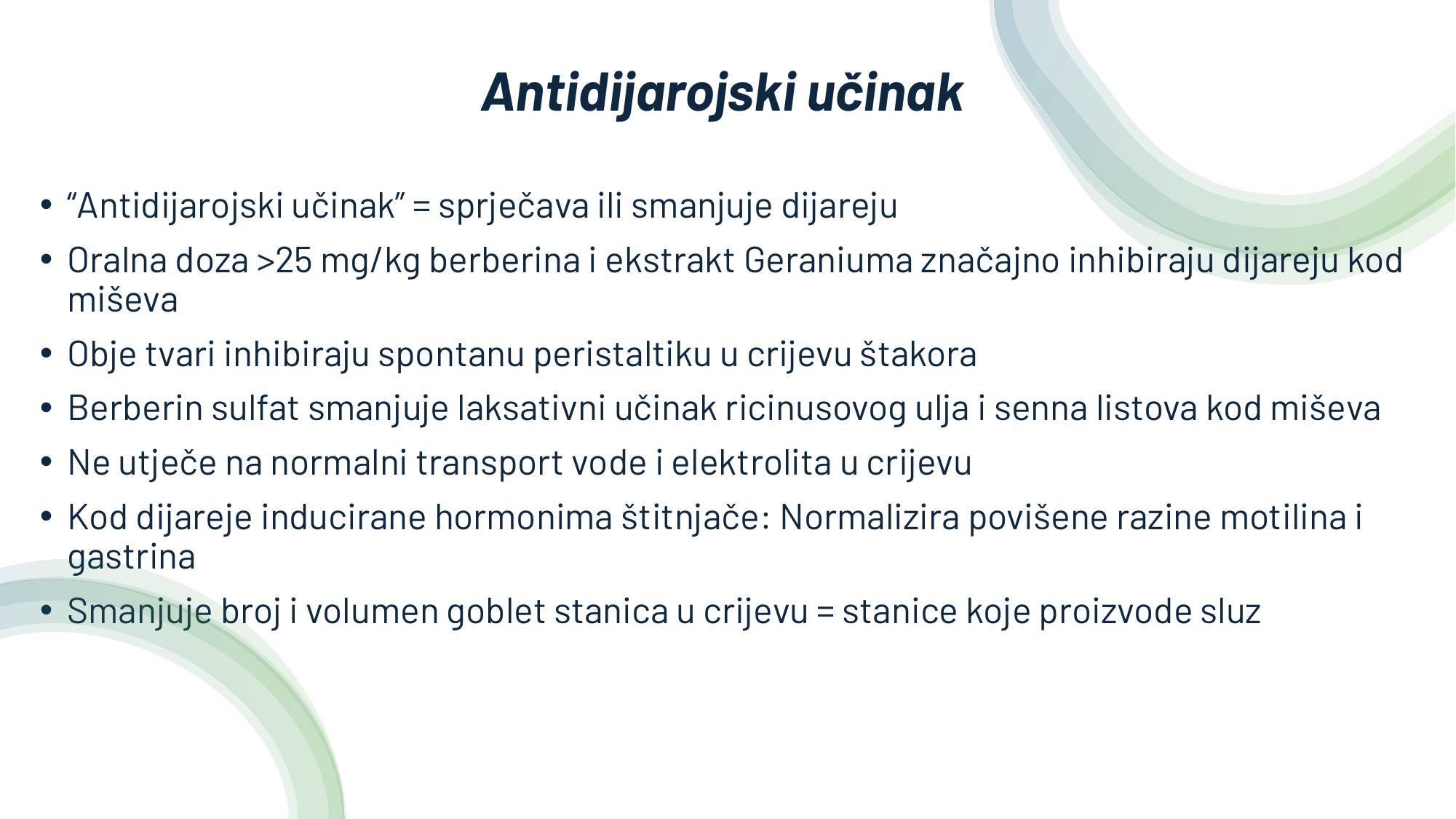

# Antidijarojski učinak

“Antidijarojski učinak” = sprječava ili smanjuje dijareju
Oralna doza >25 mg/kg berberina i ekstrakt Geraniuma značajno inhibiraju dijareju kod miševa
Obje tvari inhibiraju spontanu peristaltiku u crijevu štakora
Berberin sulfat smanjuje laksativni učinak ricinusovog ulja i senna listova kod miševa
Ne utječe na normalni transport vode i elektrolita u crijevu
Kod dijareje inducirane hormonima štitnjače: Normalizira povišene razine motilina i gastrina
Smanjuje broj i volumen goblet stanica u crijevu = stanice koje proizvode sluz